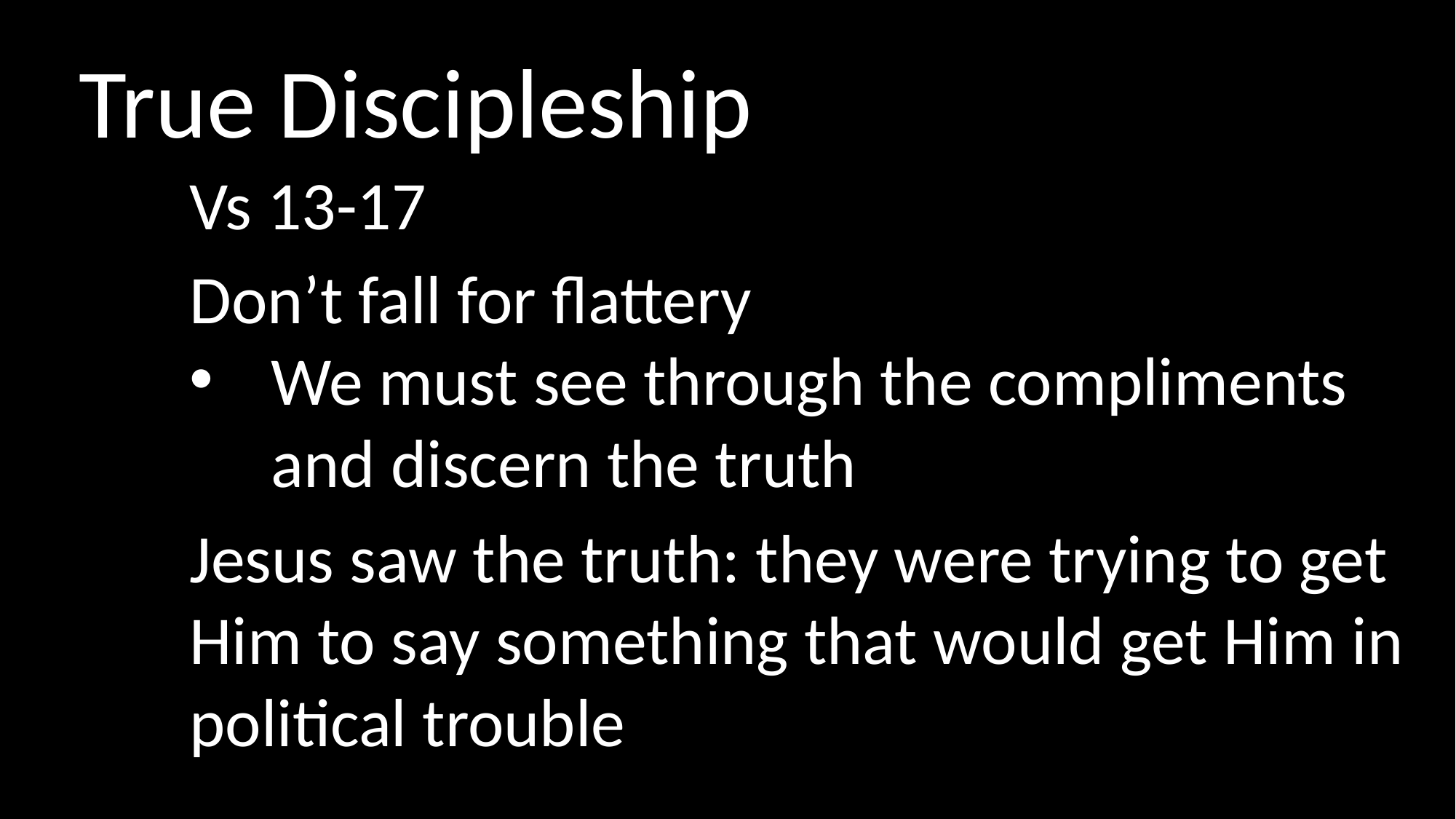

True Discipleship
Vs 13-17
Don’t fall for flattery
We must see through the compliments and discern the truth
Jesus saw the truth: they were trying to get Him to say something that would get Him in political trouble